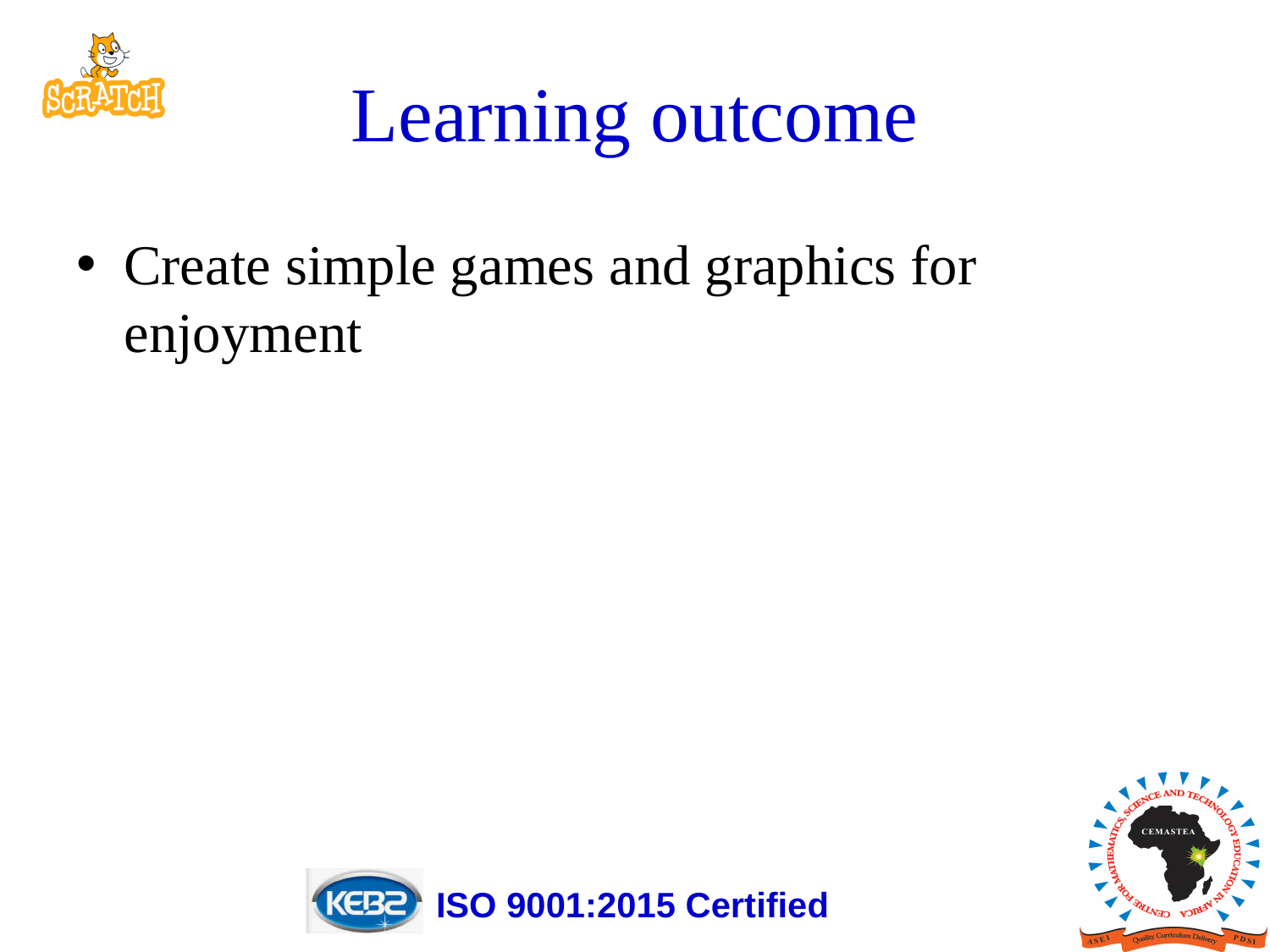

# Learning outcome
Create simple games and graphics for enjoyment